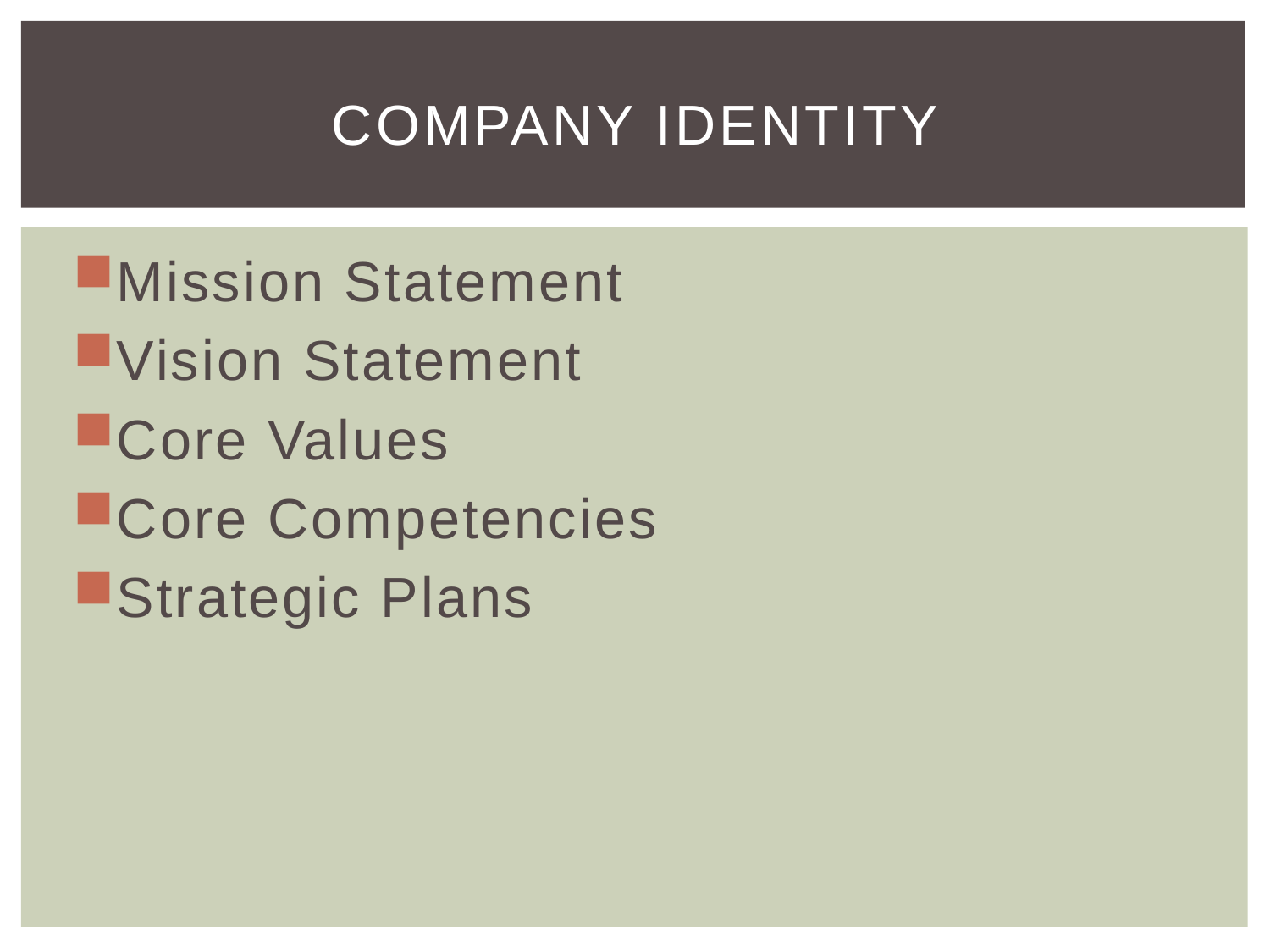

# Company identity
Mission Statement
Vision Statement
Core Values
Core Competencies
Strategic Plans